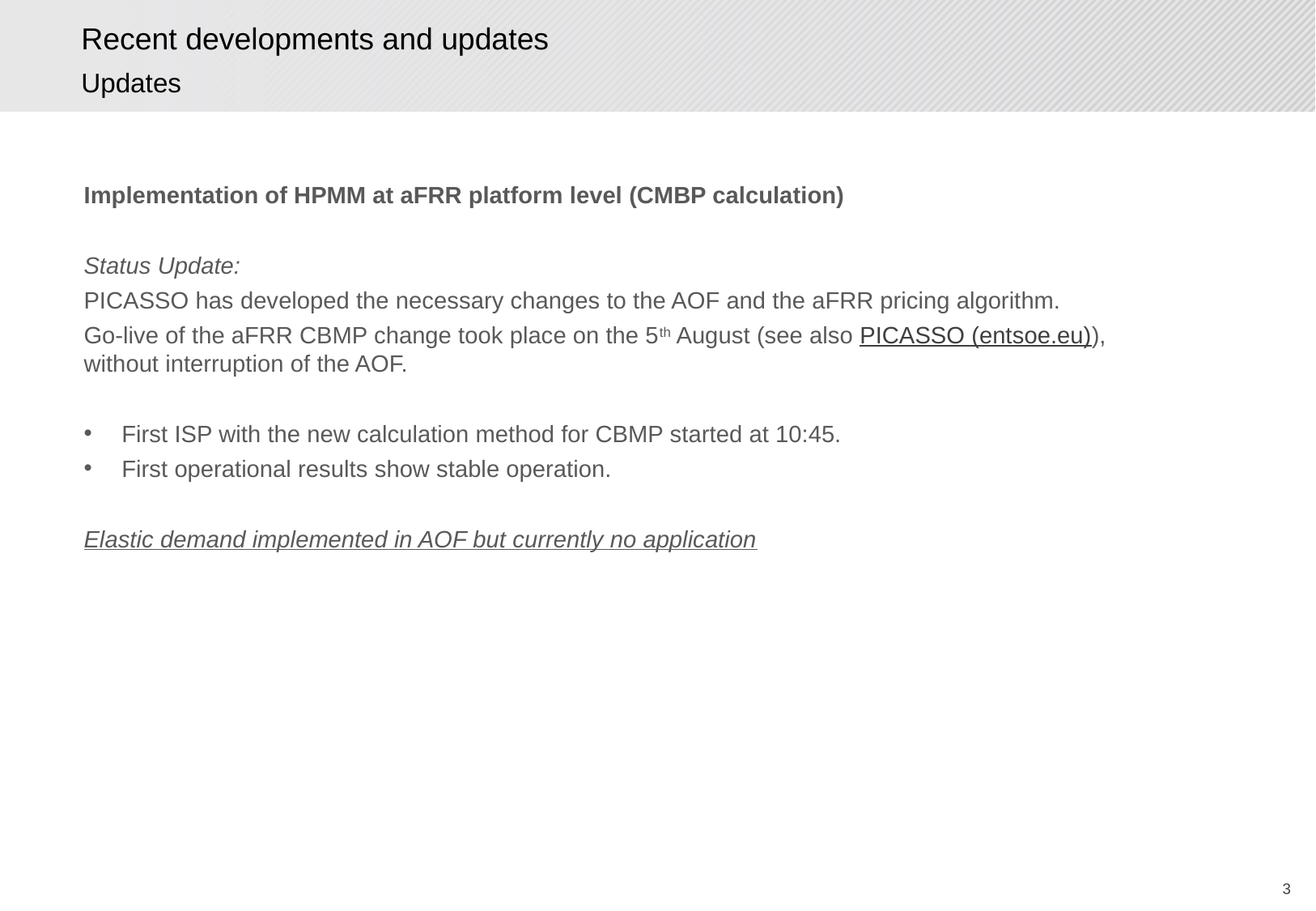

# Recent developments and updates
Updates
Implementation of HPMM at aFRR platform level (CMBP calculation)

Status Update:
PICASSO has developed the necessary changes to the AOF and the aFRR pricing algorithm.
Go-live of the aFRR CBMP change took place on the 5th August (see also PICASSO (entsoe.eu)), 
without interruption of the AOF.

First ISP with the new calculation method for CBMP started at 10:45.
First operational results show stable operation.

Elastic demand implemented in AOF but currently no application
3